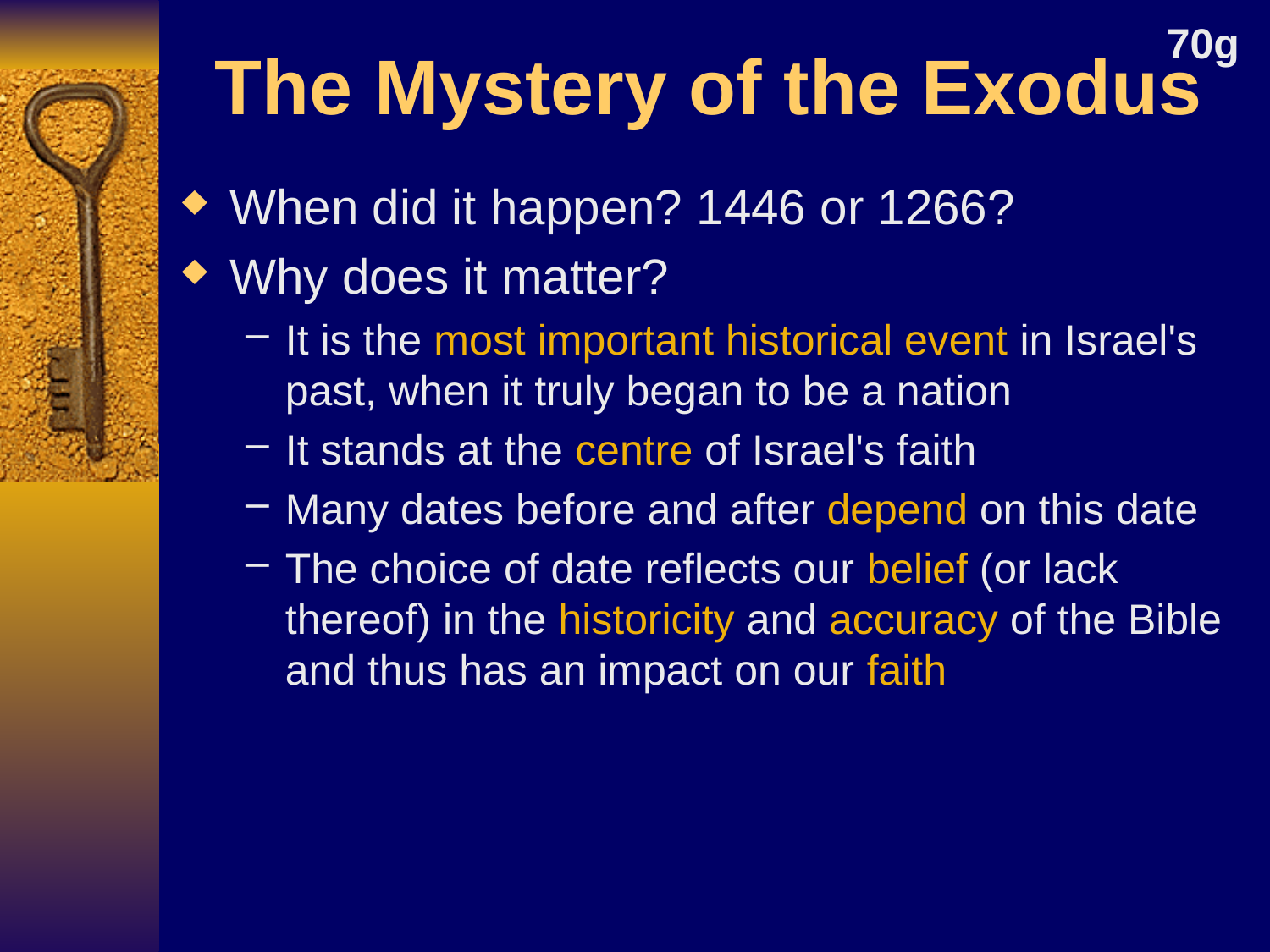

# The Mystery of the Exodus
70g
When did it happen? 1446 or 1266?
Why does it matter?
It is the most important historical event in Israel's past, when it truly began to be a nation
It stands at the centre of Israel's faith
Many dates before and after depend on this date
The choice of date reflects our belief (or lack thereof) in the historicity and accuracy of the Bible and thus has an impact on our faith